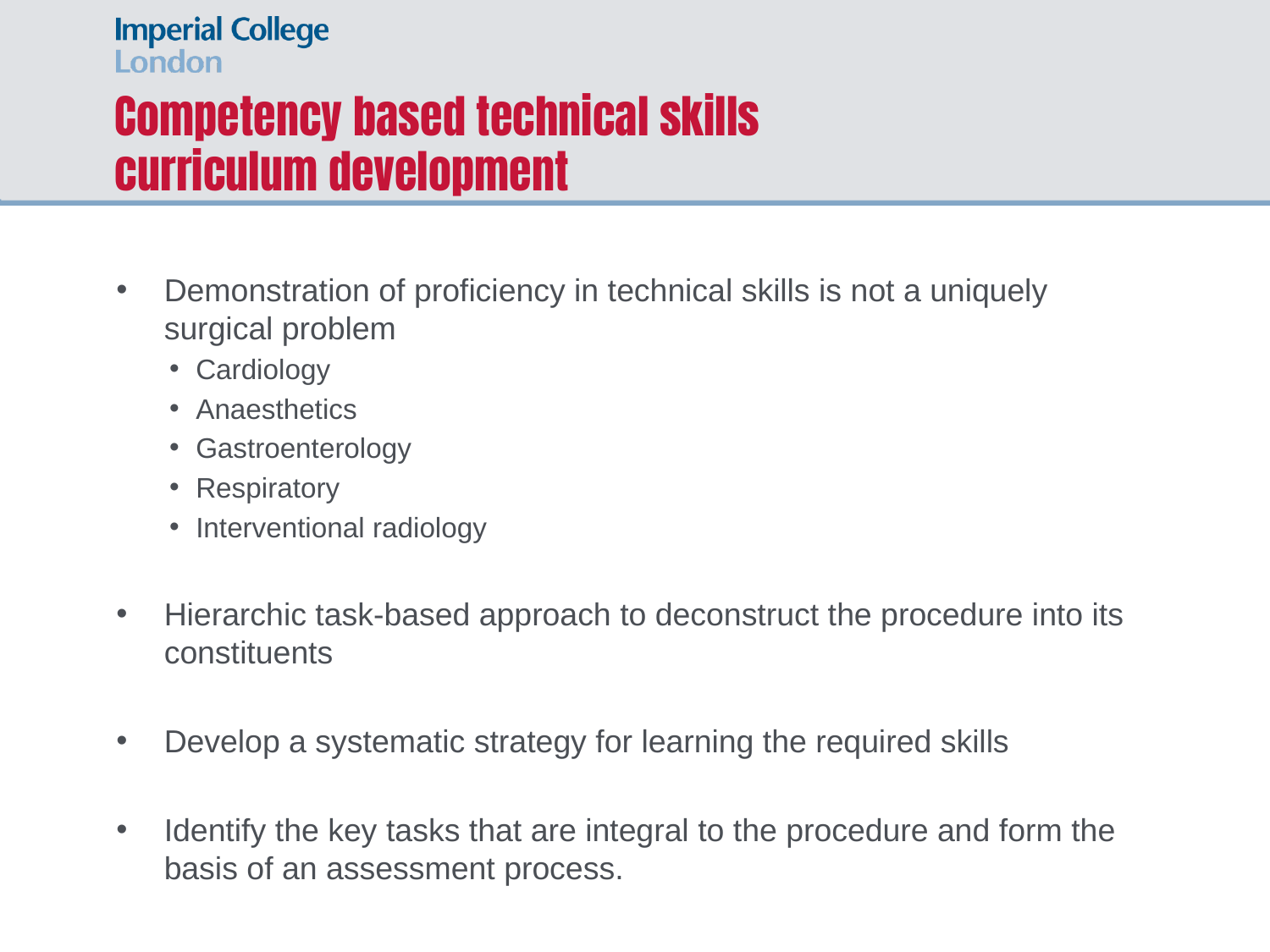

# Competency based technical skills curriculum development
Demonstration of proficiency in technical skills is not a uniquely surgical problem
Cardiology
Anaesthetics
Gastroenterology
Respiratory
Interventional radiology

Hierarchic task-based approach to deconstruct the procedure into its constituents

Develop a systematic strategy for learning the required skills

Identify the key tasks that are integral to the procedure and form the basis of an assessment process.